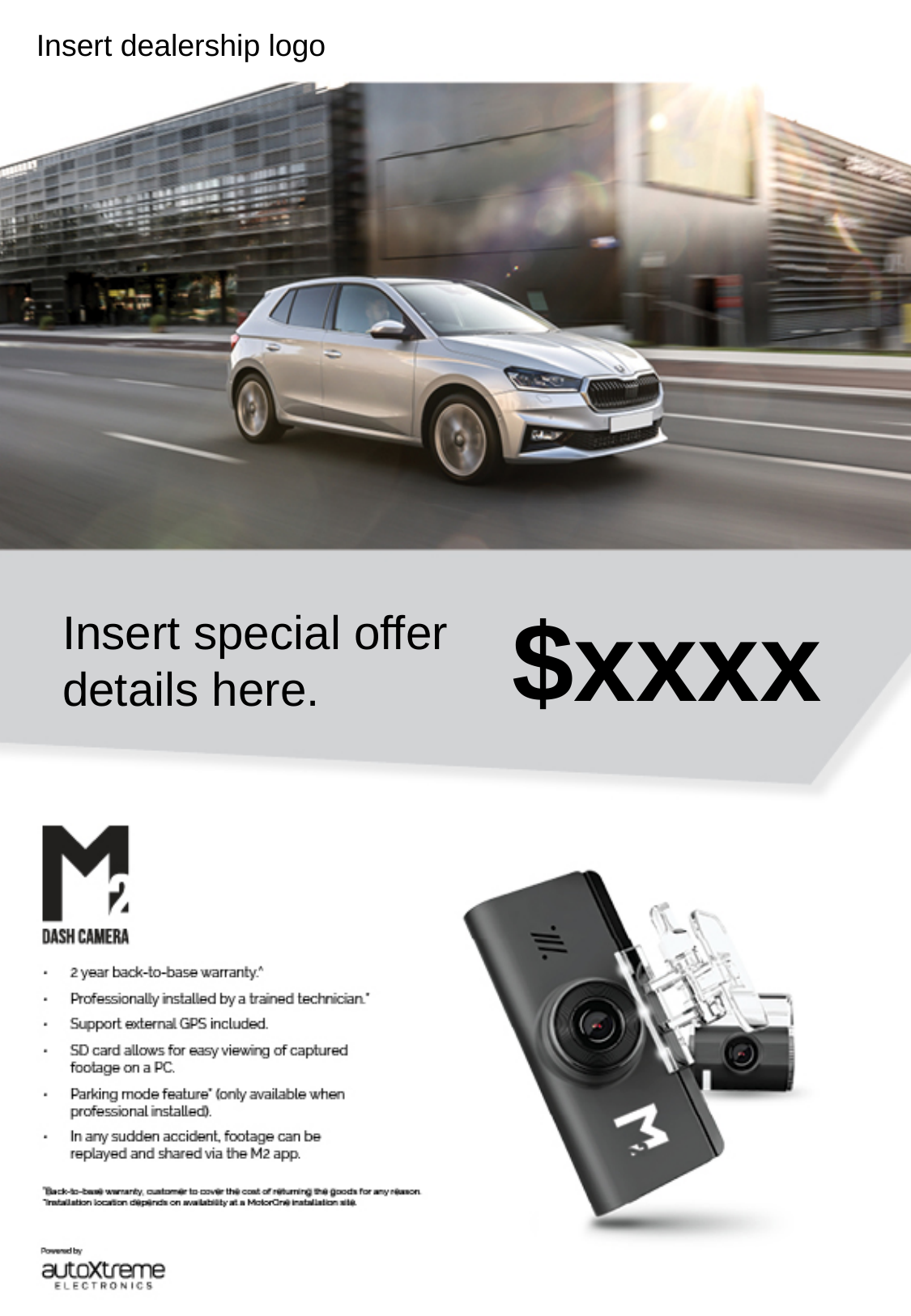

Insert dealership logo
$xxxx
Insert special offer details here.